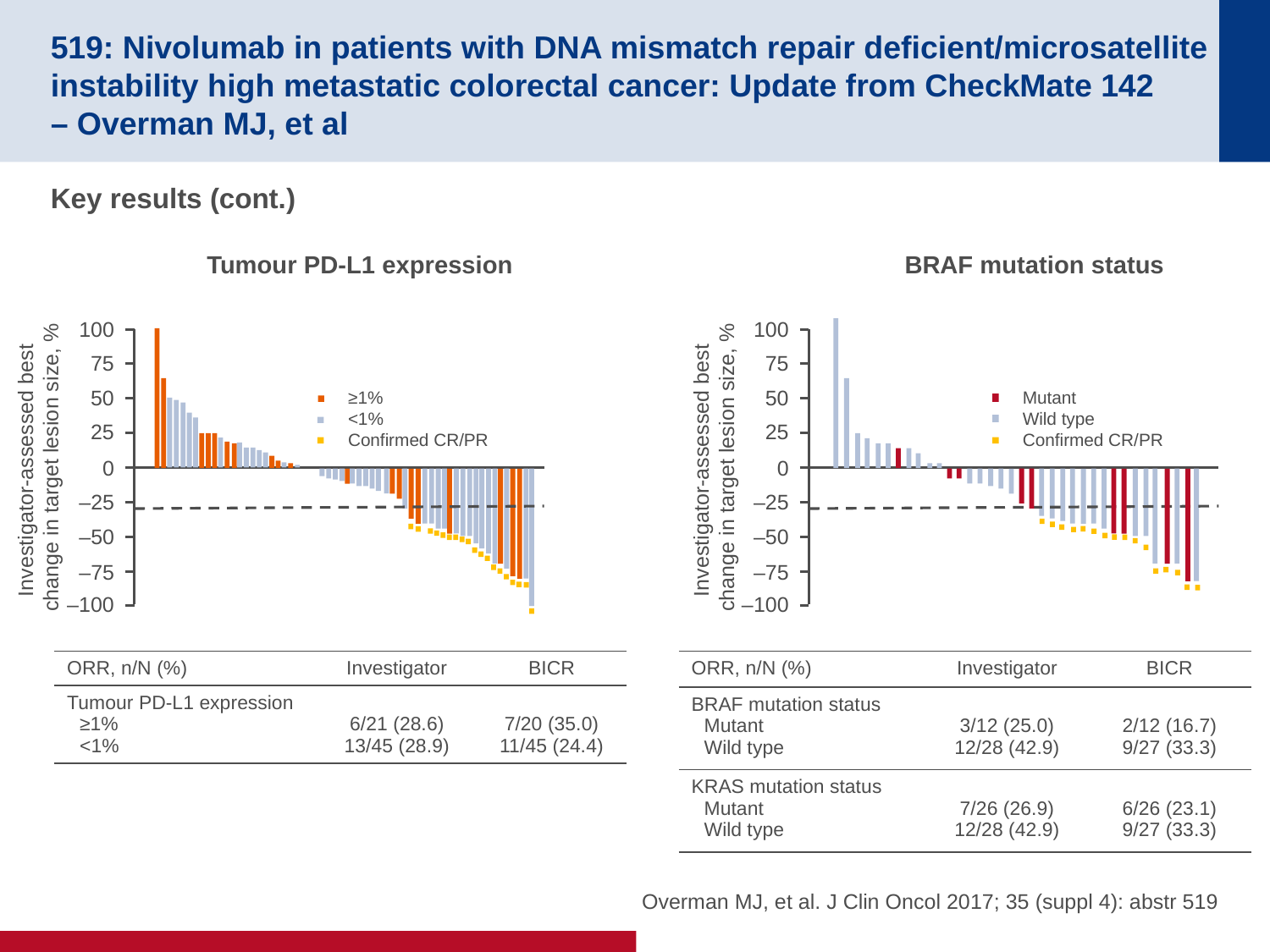

# 519: Nivolumab in patients with DNA mismatch repair deficient/microsatellite instability high metastatic colorectal cancer: Update from CheckMate 142 – Overman MJ, et al
Key results (cont.)
Tumour PD-L1 expression
BRAF mutation status
100
75
50
25
Investigator-assessed best
change in target lesion size, %
0
–25
–50
–75
–100
100
75
50
25
Investigator-assessed best
change in target lesion size, %
0
–25
–50
–75
–100

≥1%
<1%
Confirmed CR/PR
Mutant
Wild type
Confirmed CR/PR

| ORR, n/N (%) | Investigator | BICR |
| --- | --- | --- |
| Tumour PD-L1 expression ≥1% <1% | 6/21 (28.6) 13/45 (28.9) | 7/20 (35.0) 11/45 (24.4) |
| ORR, n/N (%) | Investigator | BICR |
| --- | --- | --- |
| BRAF mutation status Mutant Wild type | 3/12 (25.0) 12/28 (42.9) | 2/12 (16.7) 9/27 (33.3) |
| KRAS mutation status Mutant Wild type | 7/26 (26.9) 12/28 (42.9) | 6/26 (23.1) 9/27 (33.3) |
Overman MJ, et al. J Clin Oncol 2017; 35 (suppl 4): abstr 519